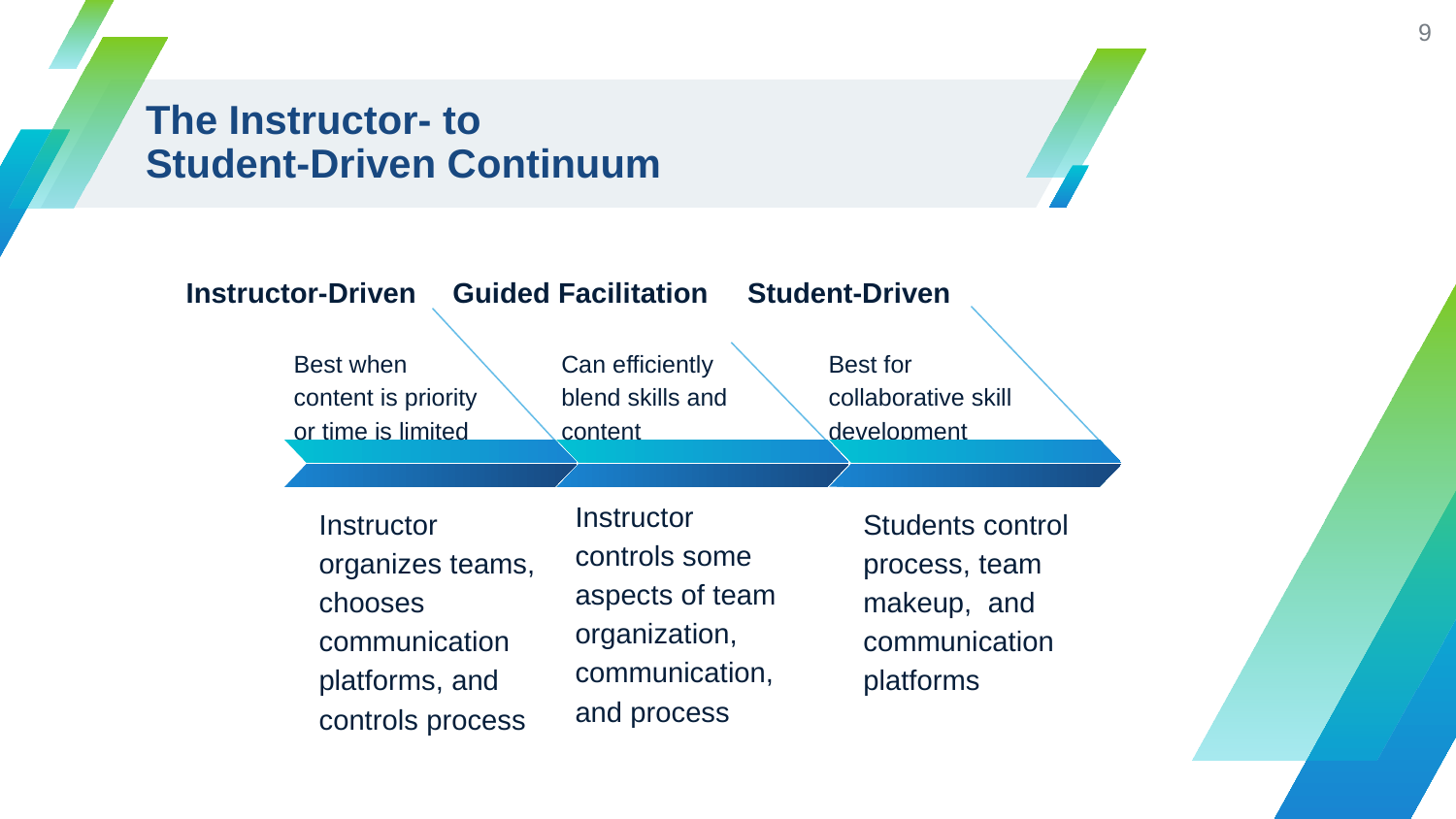

9
# The Instructor- to
Student-Driven Continuum
Instructor-Driven

Instructor organizes teams, chooses communication platforms, and controls process
Guided Facilitation
Student-Driven

Students control process, team makeup,  and communication platforms

Best when content is priority or time is limited
Best for collaborative skill development

Can efficiently blend skills and content

Instructor controls some aspects of team organization, communication, and process